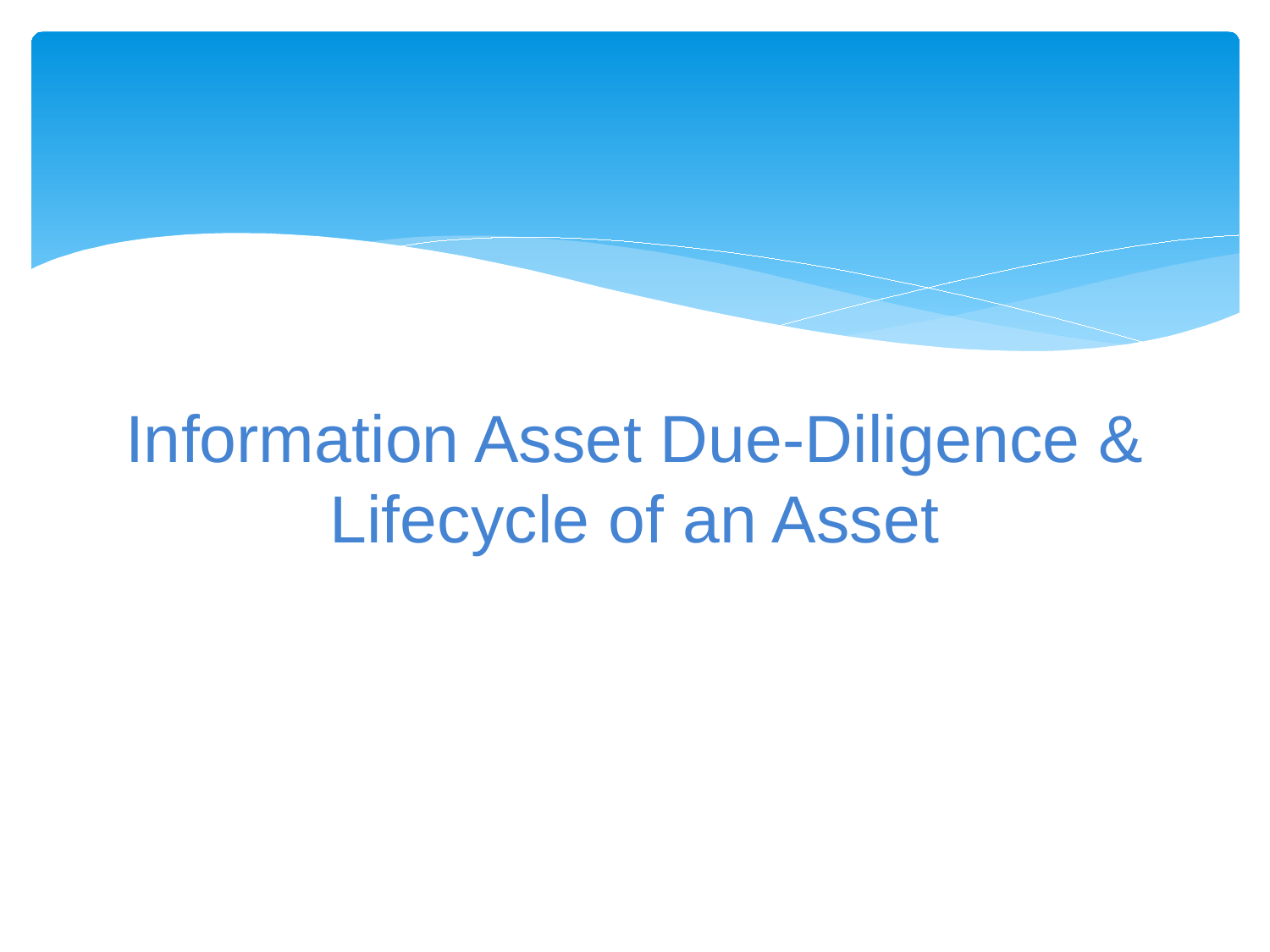

# Information Asset Due-Diligence & Lifecycle of an Asset